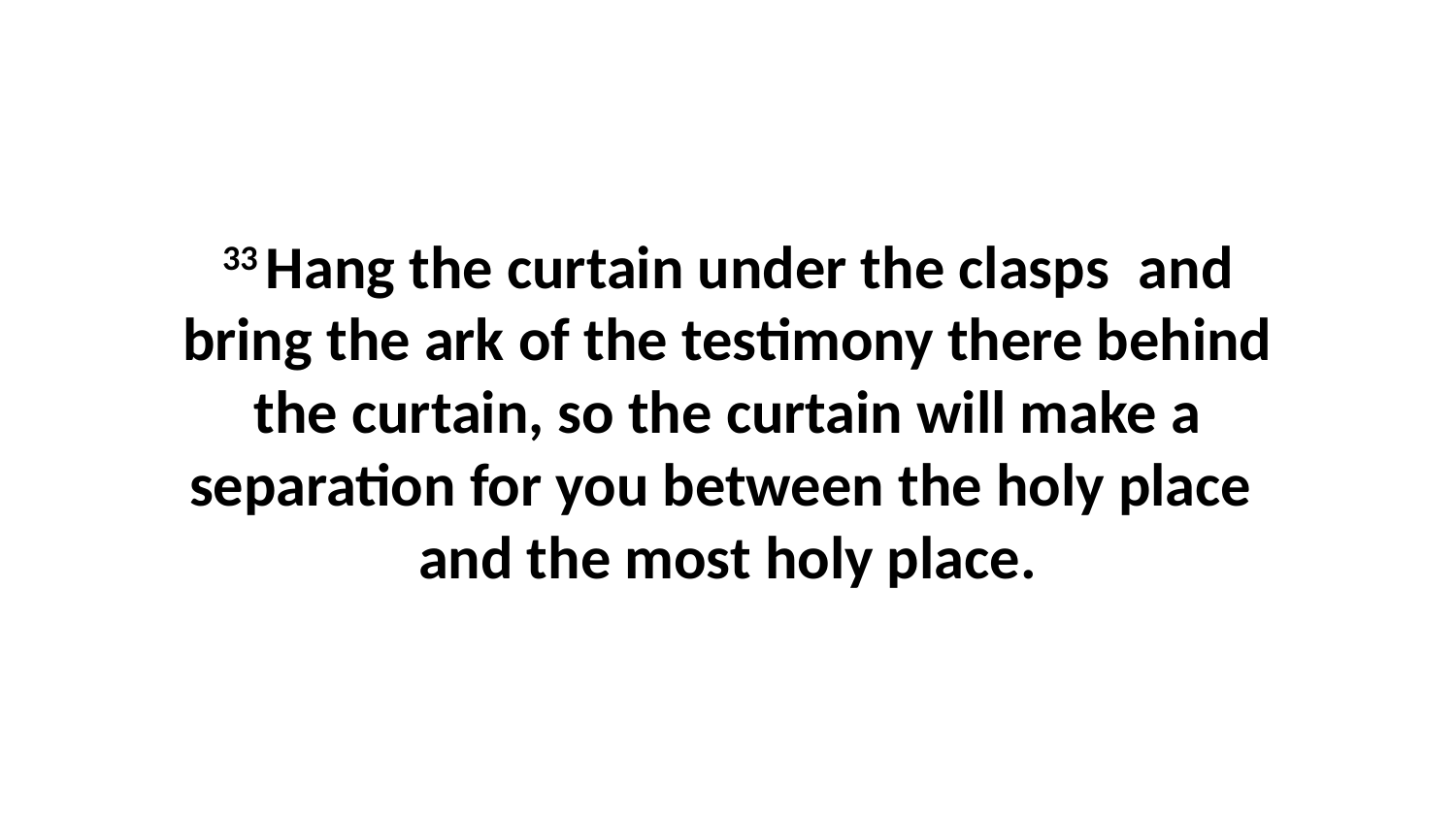

33 Hang the curtain under the clasps  and bring the ark of the testimony there behind the curtain, so the curtain will make a separation for you between the holy place  and the most holy place.